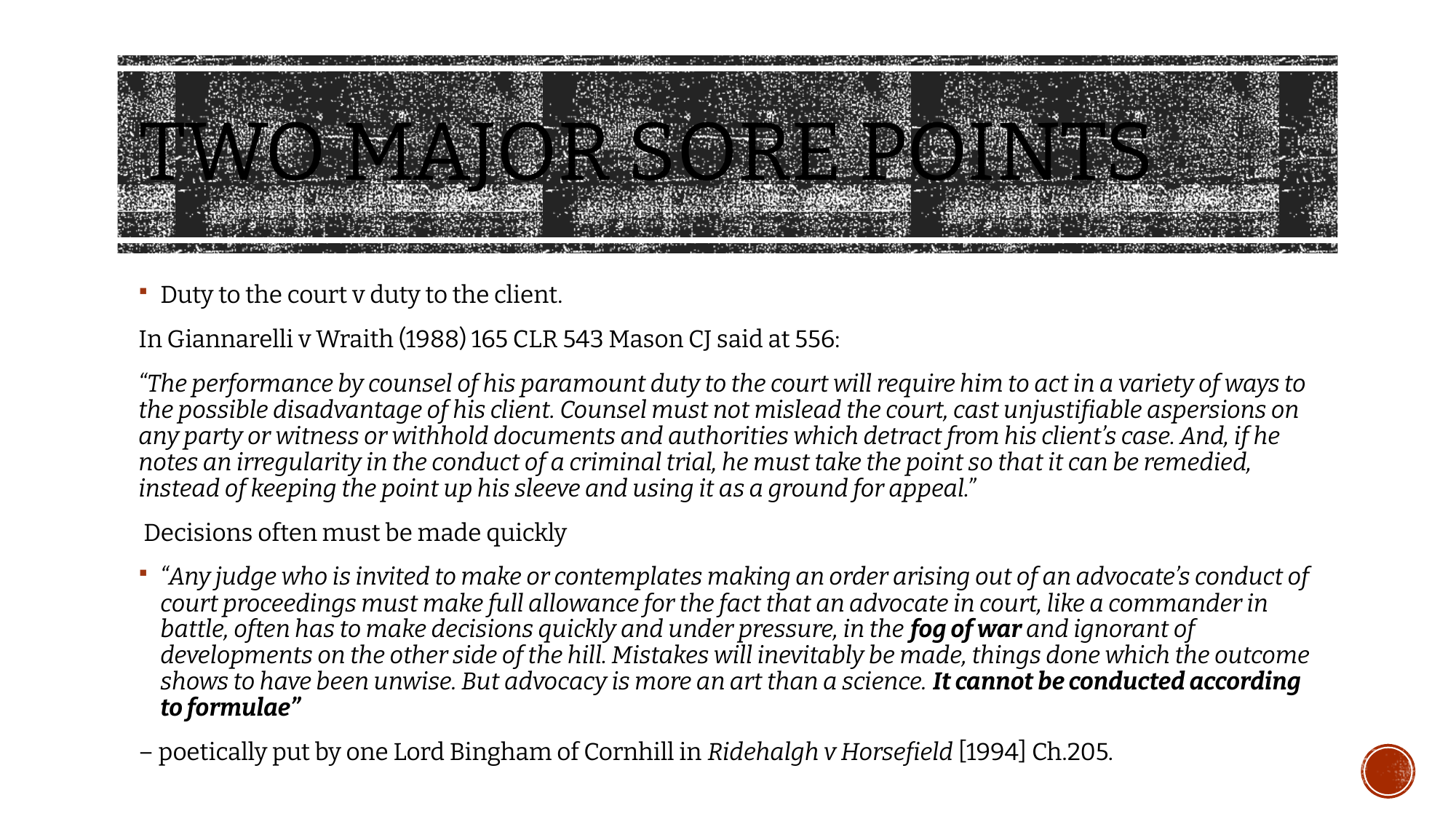

# Two major sore points

Duty to the court v duty to the client.
In Giannarelli v Wraith (1988) 165 CLR 543 Mason CJ said at 556:
“The performance by counsel of his paramount duty to the court will require him to act in a variety of ways to the possible disadvantage of his client. Counsel must not mislead the court, cast unjustifiable aspersions on any party or witness or withhold documents and authorities which detract from his client’s case. And, if he notes an irregularity in the conduct of a criminal trial, he must take the point so that it can be remedied, instead of keeping the point up his sleeve and using it as a ground for appeal.”
 Decisions often must be made quickly
“Any judge who is invited to make or contemplates making an order arising out of an advocate’s conduct of court proceedings must make full allowance for the fact that an advocate in court, like a commander in battle, often has to make decisions quickly and under pressure, in the fog of war and ignorant of developments on the other side of the hill. Mistakes will inevitably be made, things done which the outcome shows to have been unwise. But advocacy is more an art than a science. It cannot be conducted according to formulae”
– poetically put by one Lord Bingham of Cornhill in Ridehalgh v Horsefield [1994] Ch.205.